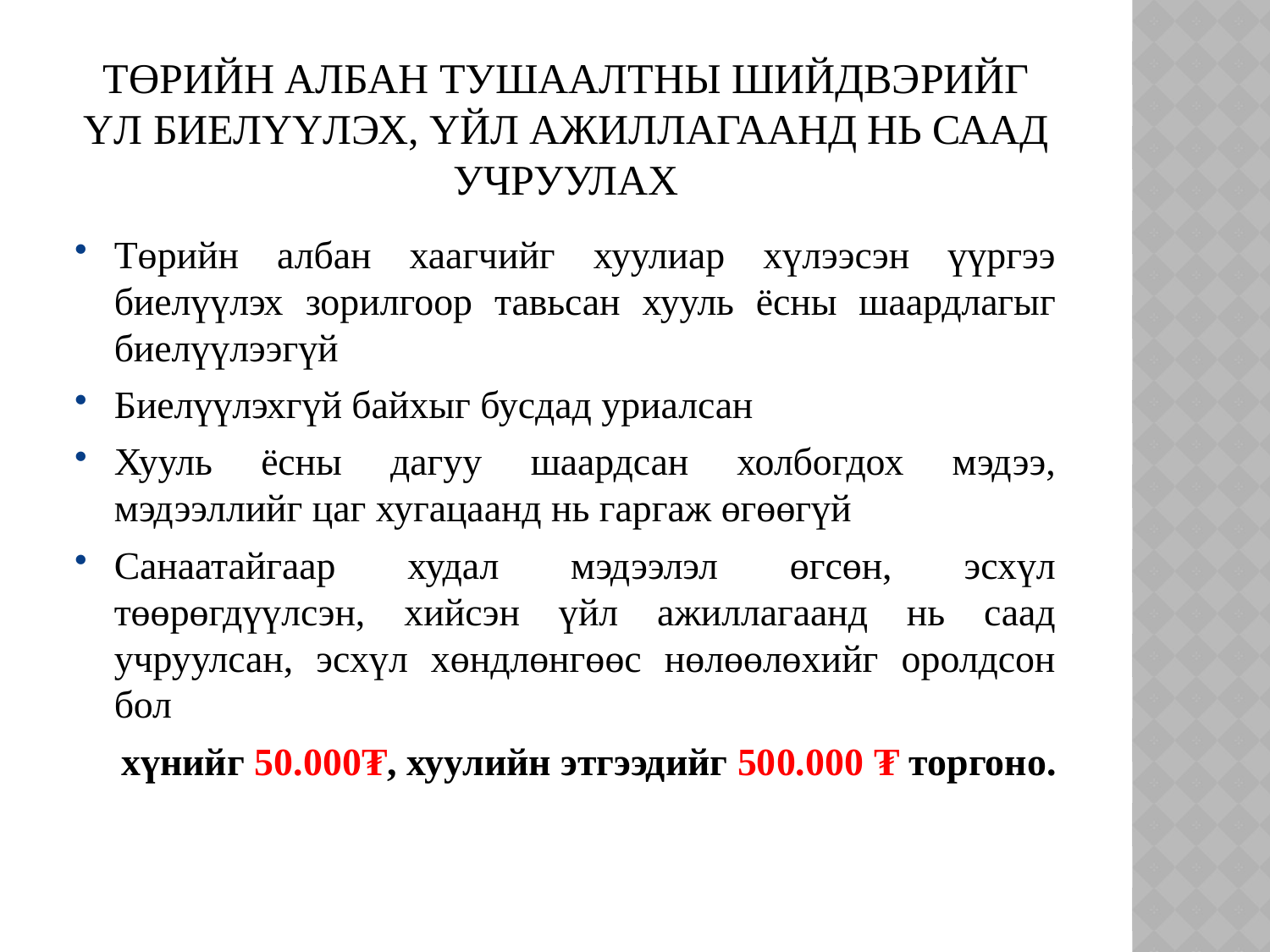

# Төрийн албан тушаалтны шийдвэрийг үл биелүүлэх, үйл ажиллагаанд нь саад учруулах
Төрийн албан хаагчийг хуулиар хүлээсэн үүргээ биелүүлэх зорилгоор тавьсан хууль ёсны шаардлагыг биелүүлээгүй
Биелүүлэхгүй байхыг бусдад уриалсан
Хууль ёсны дагуу шаардсан холбогдох мэдээ, мэдээллийг цаг хугацаанд нь гаргаж өгөөгүй
Санаатайгаар худал мэдээлэл өгсөн, эсхүл төөрөгдүүлсэн, хийсэн үйл ажиллагаанд нь саад учруулсан, эсхүл хөндлөнгөөс нөлөөлөхийг оролдсон бол
хүнийг 50.000₮, хуулийн этгээдийг 500.000 ₮ торгоно.